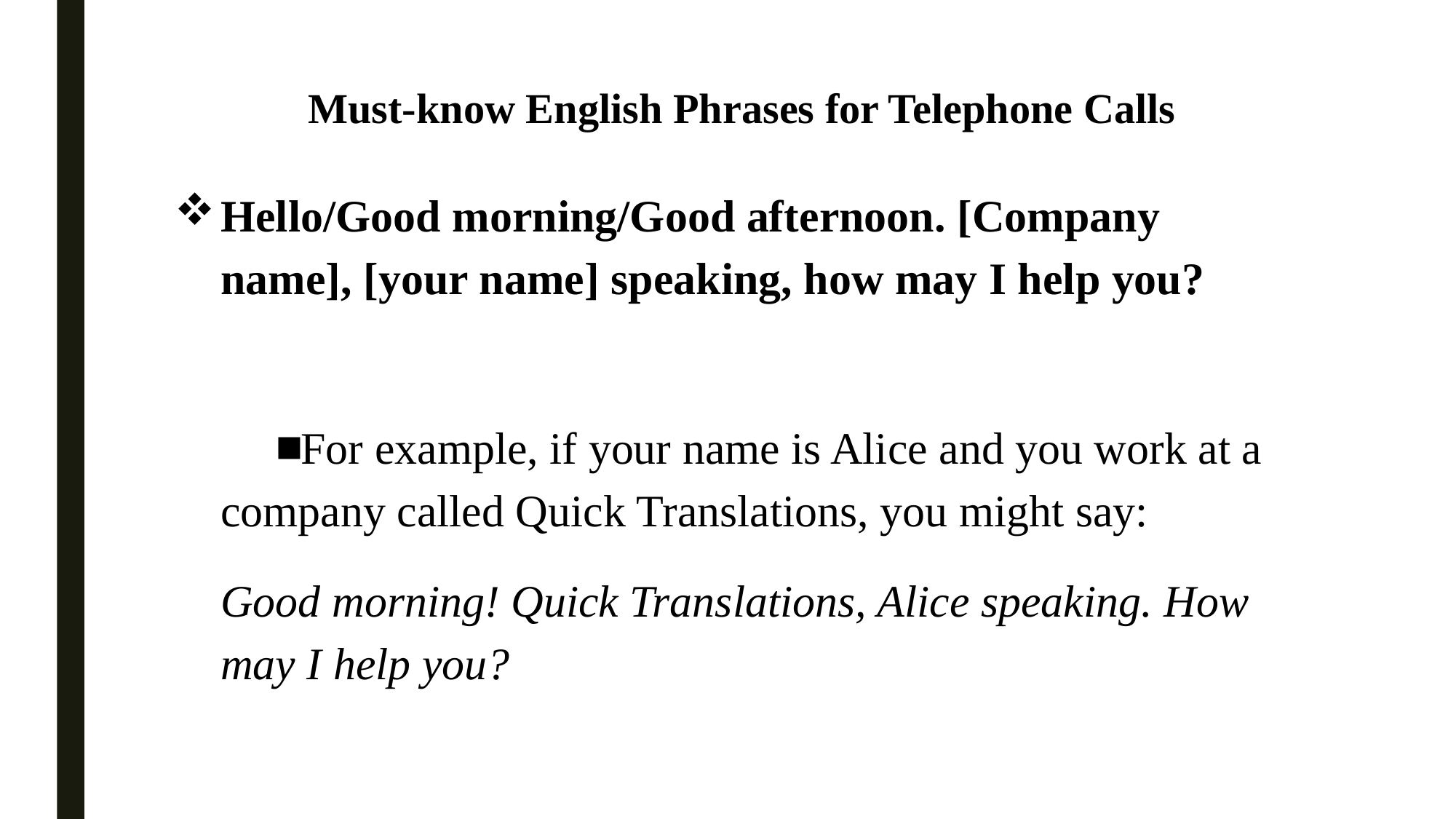

# Must-know English Phrases for Telephone Calls
Hello/Good morning/Good afternoon. [Company name], [your name] speaking, how may I help you?

For example, if your name is Alice and you work at a company called Quick Translations, you might say:
Good morning! Quick Translations, Alice speaking. How may I help you?